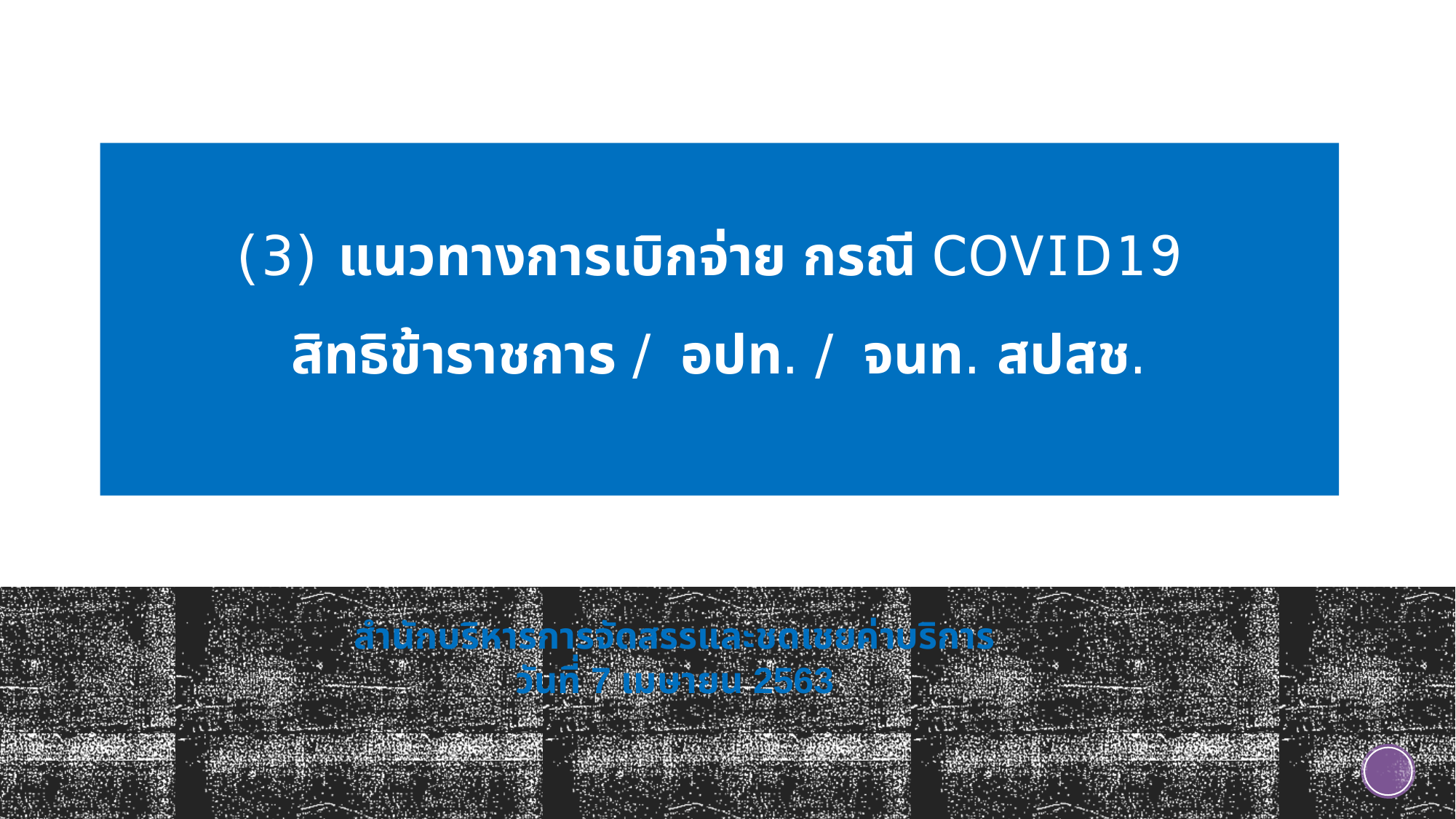

# (3) แนวทางการเบิกจ่าย กรณี COVID19 สิทธิข้าราชการ / อปท. / จนท. สปสช.
สำนักบริหารการจัดสรรและชดเชยค่าบริการ
วันที่ 7 เมษายน 2563